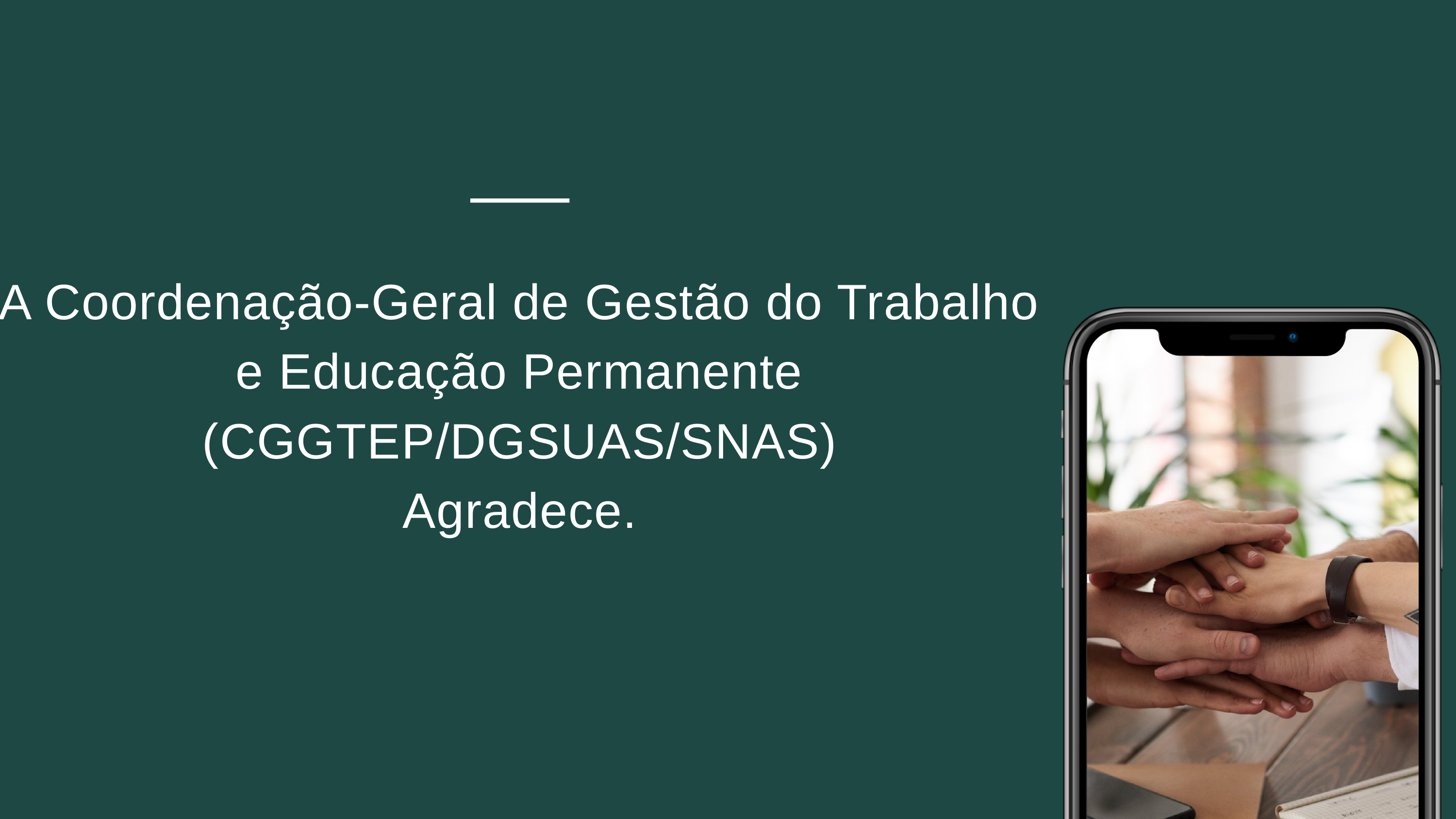

A Coordenação-Geral de Gestão do Trabalho e Educação Permanente (CGGTEP/DGSUAS/SNAS)
Agradece.